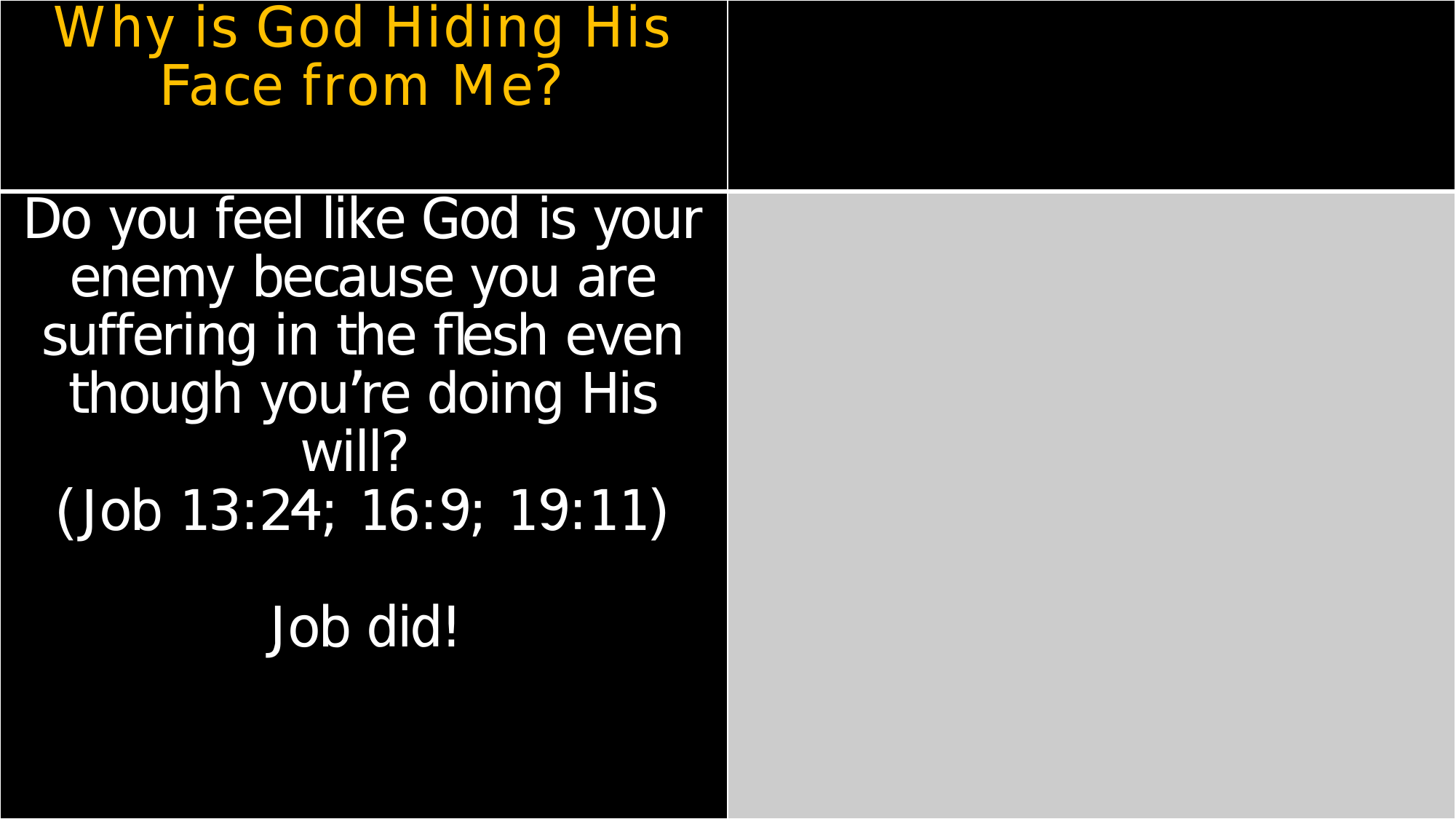

| Why is God Hiding His Face from Me? |  |
| --- | --- |
| Do you feel like God is your enemy because you are suffering in the flesh even though you’re doing His will? (Job 13:24; 16:9; 19:11) Job did! |  |